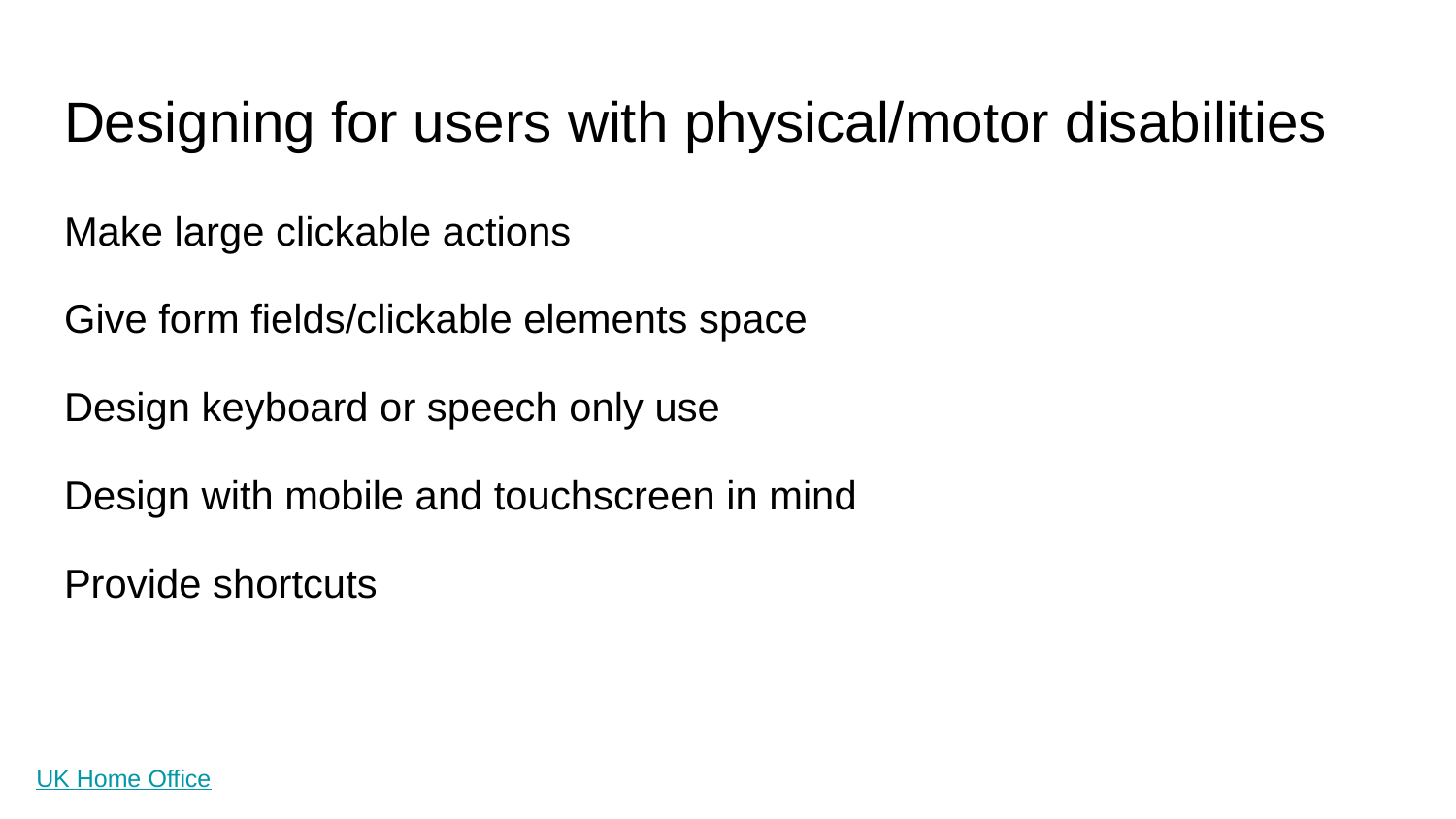

# Designing for users with physical/motor disabilities
Make large clickable actions
Give form fields/clickable elements space
Design keyboard or speech only use
Design with mobile and touchscreen in mind
Provide shortcuts
UK Home Office